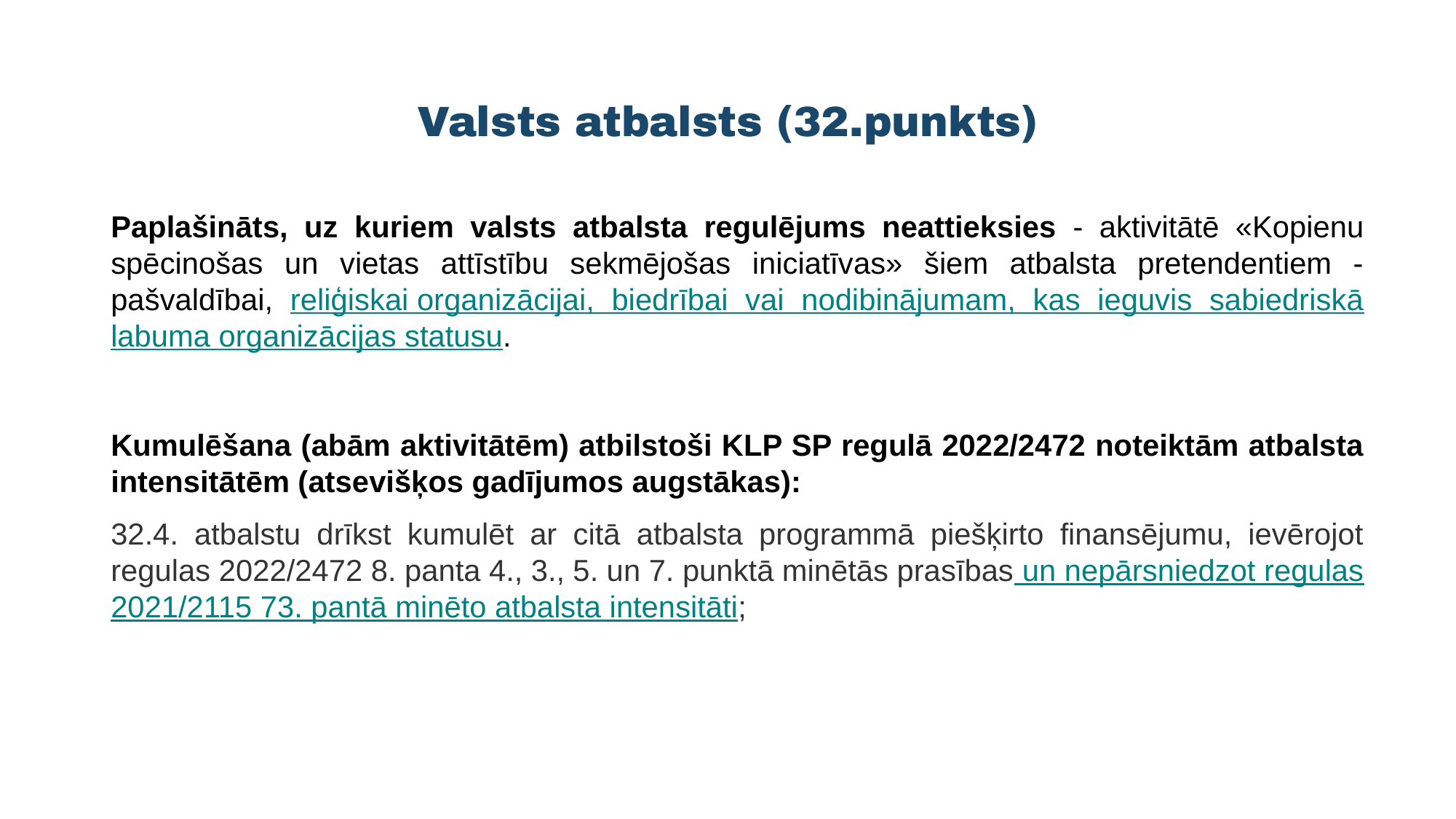

# Valsts atbalsts (32.punkts)
Paplašināts, uz kuriem valsts atbalsta regulējums neattieksies - aktivitātē «Kopienu spēcinošas un vietas attīstību sekmējošas iniciatīvas» šiem atbalsta pretendentiem - pašvaldībai, reliģiskai organizācijai, biedrībai vai nodibinājumam, kas ieguvis sabiedriskā labuma organizācijas statusu.

Kumulēšana (abām aktivitātēm) atbilstoši KLP SP regulā 2022/2472 noteiktām atbalsta intensitātēm (atsevišķos gadījumos augstākas):

32.4. atbalstu drīkst kumulēt ar citā atbalsta programmā piešķirto finansējumu, ievērojot regulas 2022/2472 8. panta 4., 3., 5. un 7. punktā minētās prasības un nepārsniedzot regulas 2021/2115 73. pantā minēto atbalsta intensitāti;